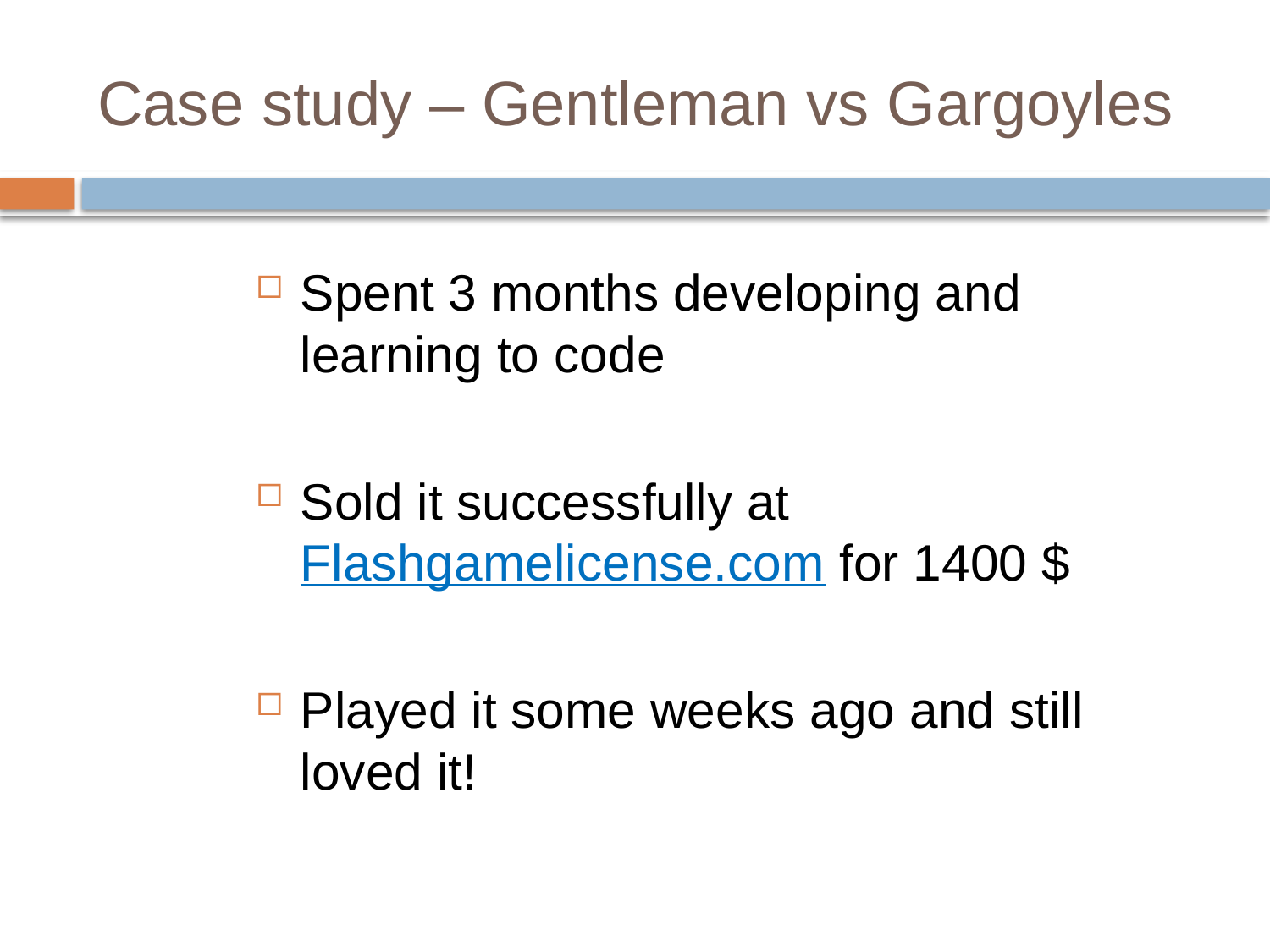

# Case study – Gentleman vs Gargoyles
Spent 3 months developing and learning to code

Sold it successfully at Flashgamelicense.com for 1400 $

Played it some weeks ago and still loved it!